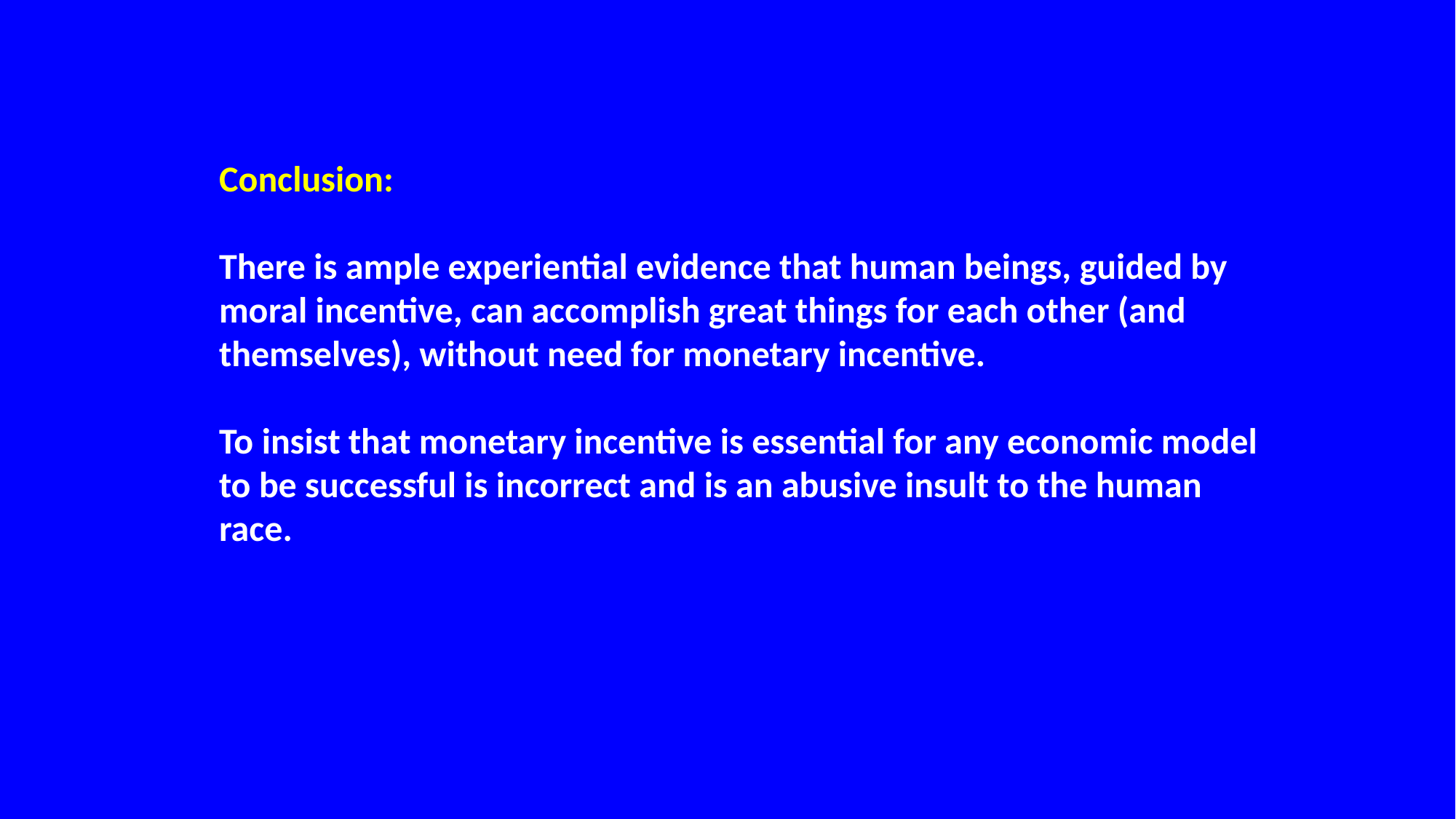

Conclusion:

There is ample experiential evidence that human beings, guided by moral incentive, can accomplish great things for each other (and themselves), without need for monetary incentive.

To insist that monetary incentive is essential for any economic model to be successful is incorrect and is an abusive insult to the human race.